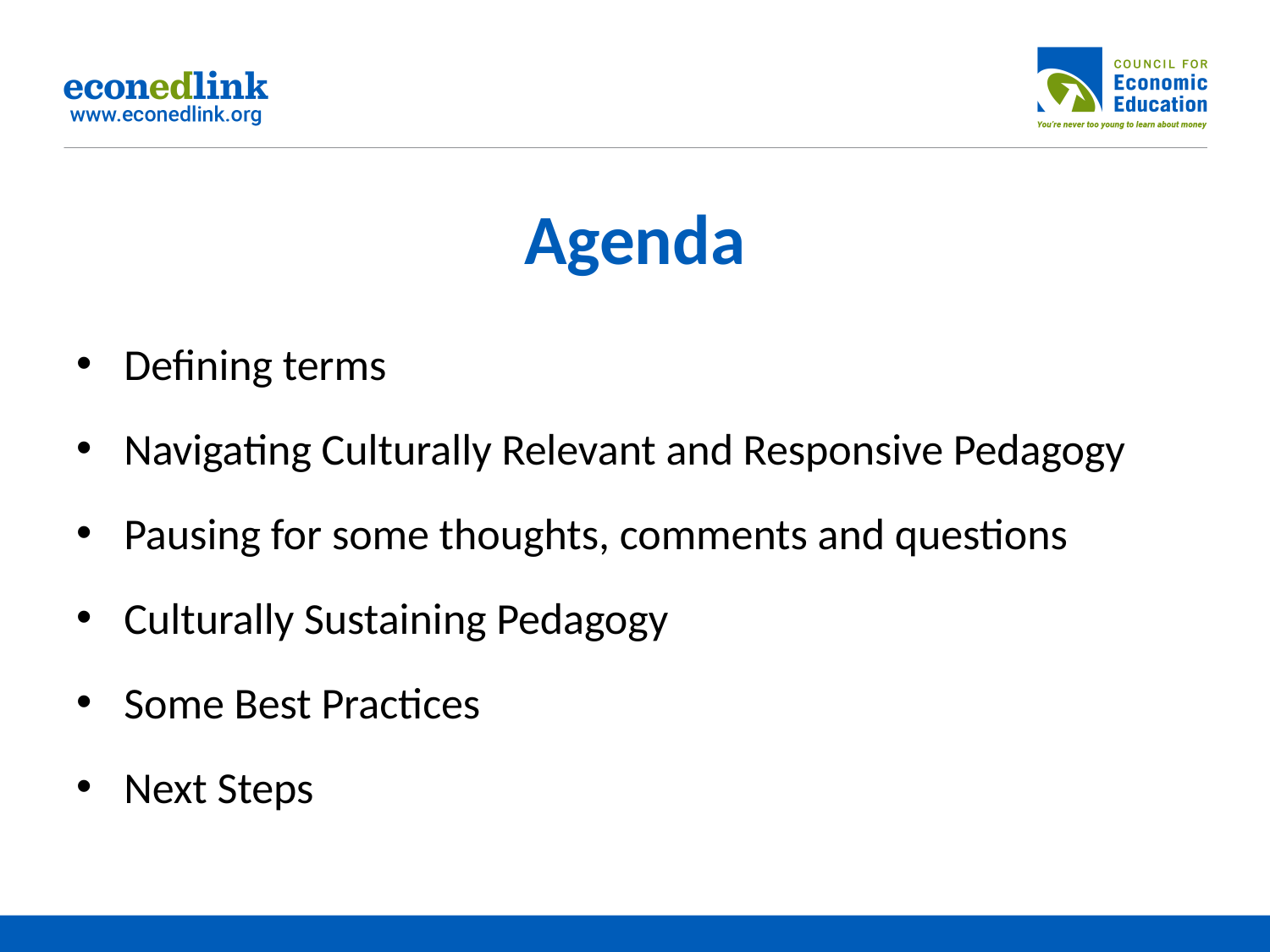

# Agenda
Defining terms
Navigating Culturally Relevant and Responsive Pedagogy
Pausing for some thoughts, comments and questions
Culturally Sustaining Pedagogy
Some Best Practices
Next Steps